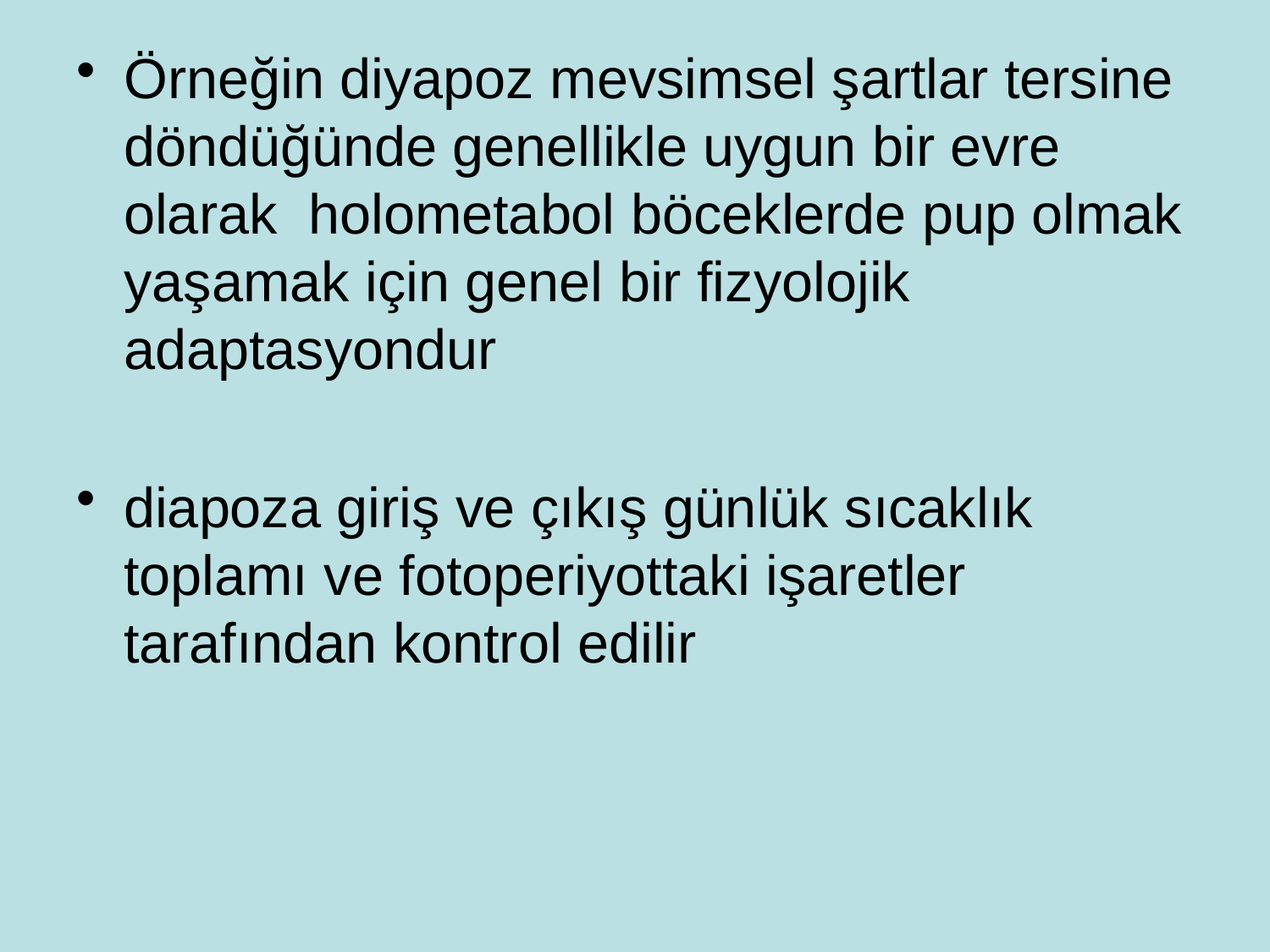

Örneğin diyapoz mevsimsel şartlar tersine döndüğünde genellikle uygun bir evre olarak  holometabol böceklerde pup olmak yaşamak için genel bir fizyolojik adaptasyondur

diapoza giriş ve çıkış günlük sıcaklık toplamı ve fotoperiyottaki işaretler tarafından kontrol edilir